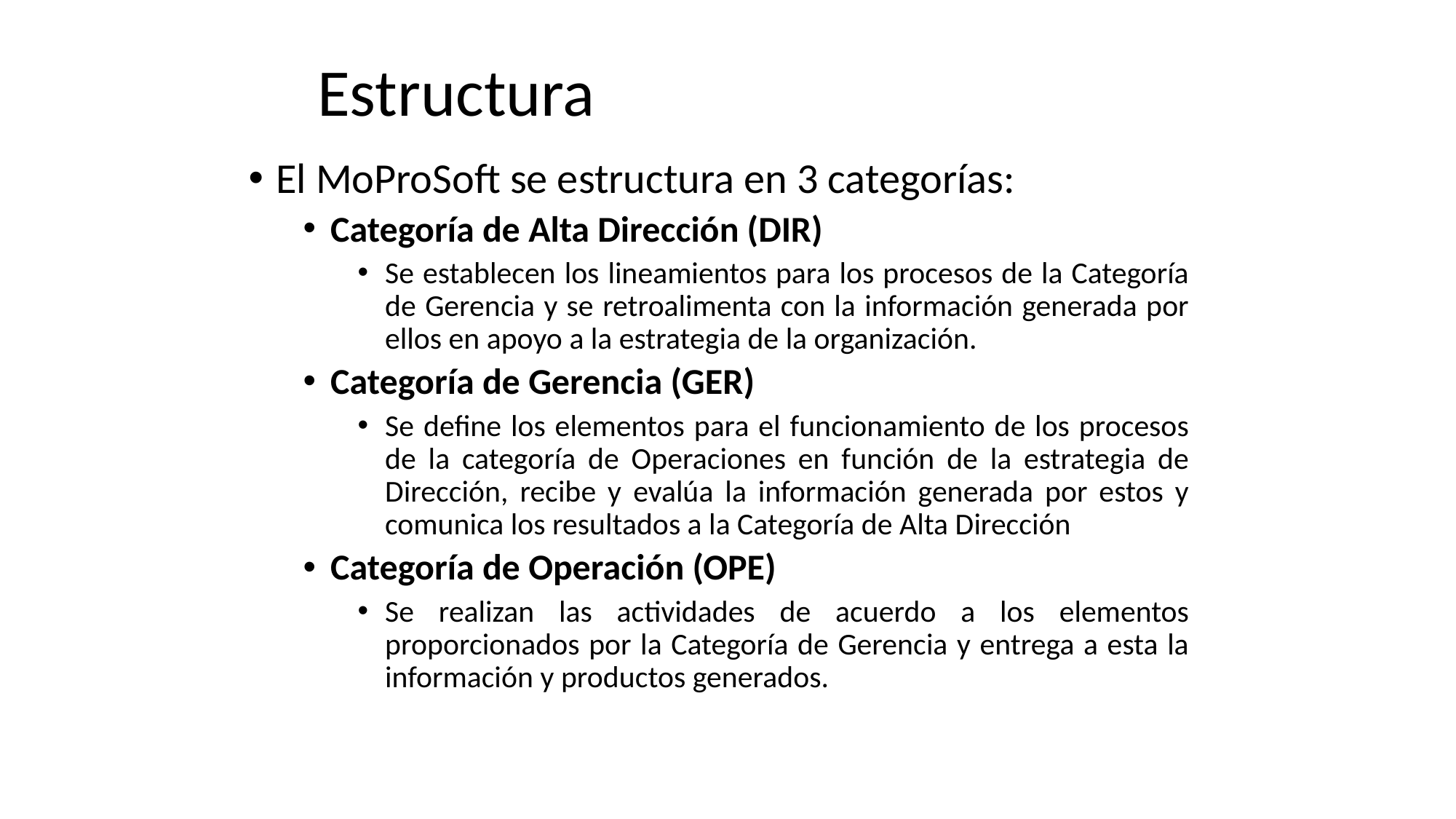

# Estructura
El MoProSoft se estructura en 3 categorías:
Categoría de Alta Dirección (DIR)
Se establecen los lineamientos para los procesos de la Categoría de Gerencia y se retroalimenta con la información generada por ellos en apoyo a la estrategia de la organización.
Categoría de Gerencia (GER)
Se define los elementos para el funcionamiento de los procesos de la categoría de Operaciones en función de la estrategia de Dirección, recibe y evalúa la información generada por estos y comunica los resultados a la Categoría de Alta Dirección
Categoría de Operación (OPE)
Se realizan las actividades de acuerdo a los elementos proporcionados por la Categoría de Gerencia y entrega a esta la información y productos generados.